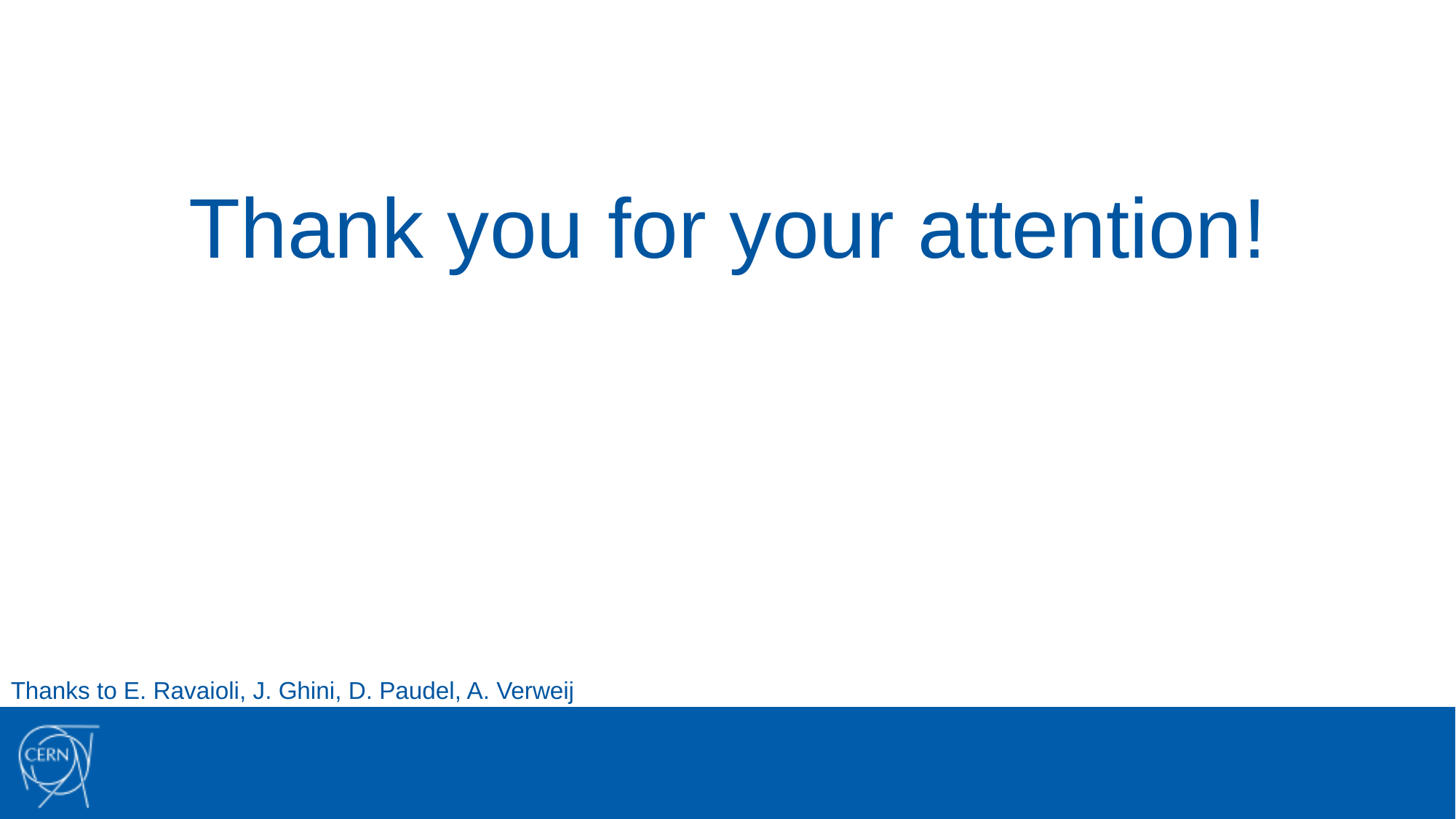

# Thank you for your attention!
Thanks to E. Ravaioli, J. Ghini, D. Paudel, A. Verweij